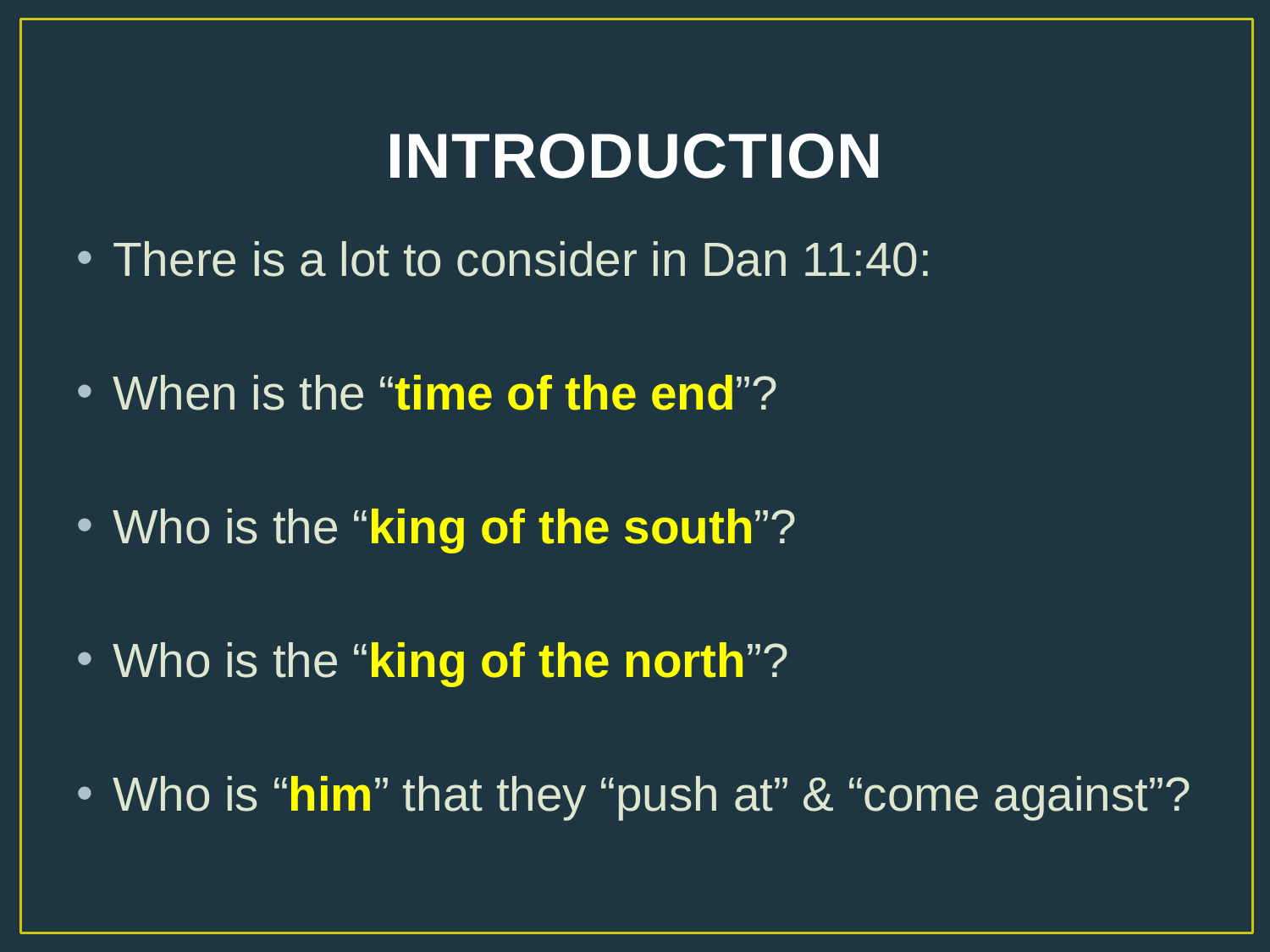

# INTRODUCTION
There is a lot to consider in Dan 11:40:

When is the “time of the end”?

Who is the “king of the south”?

Who is the “king of the north”?

Who is “him” that they “push at” & “come against”?